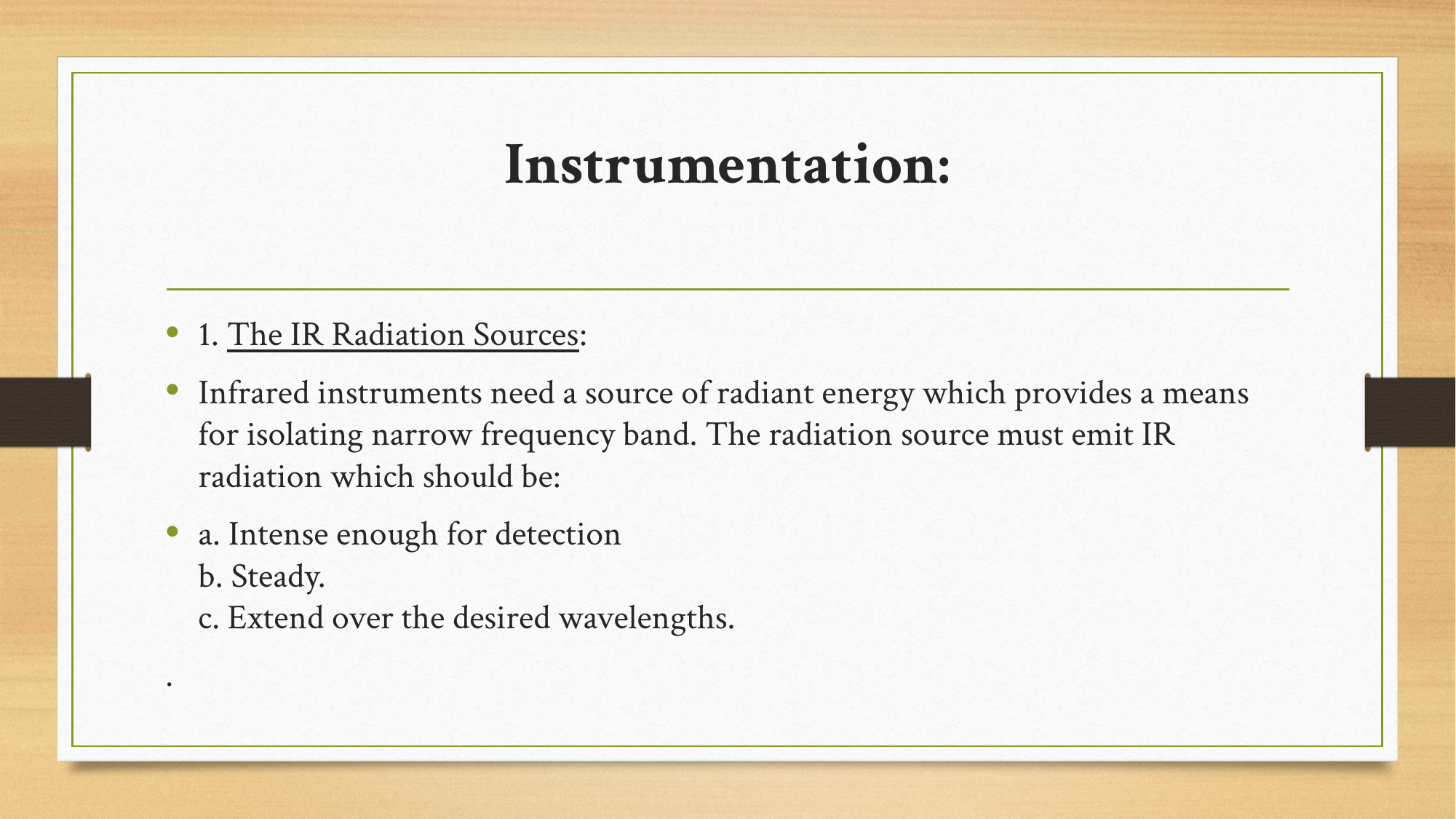

# Instrumentation:
1. The IR Radiation Sources:
Infrared instruments need a source of radiant energy which provides a means for isolating narrow frequency band. The radiation source must emit IR radiation which should be:
a. Intense enough for detection
b. Steady.
c. Extend over the desired wavelengths.
.